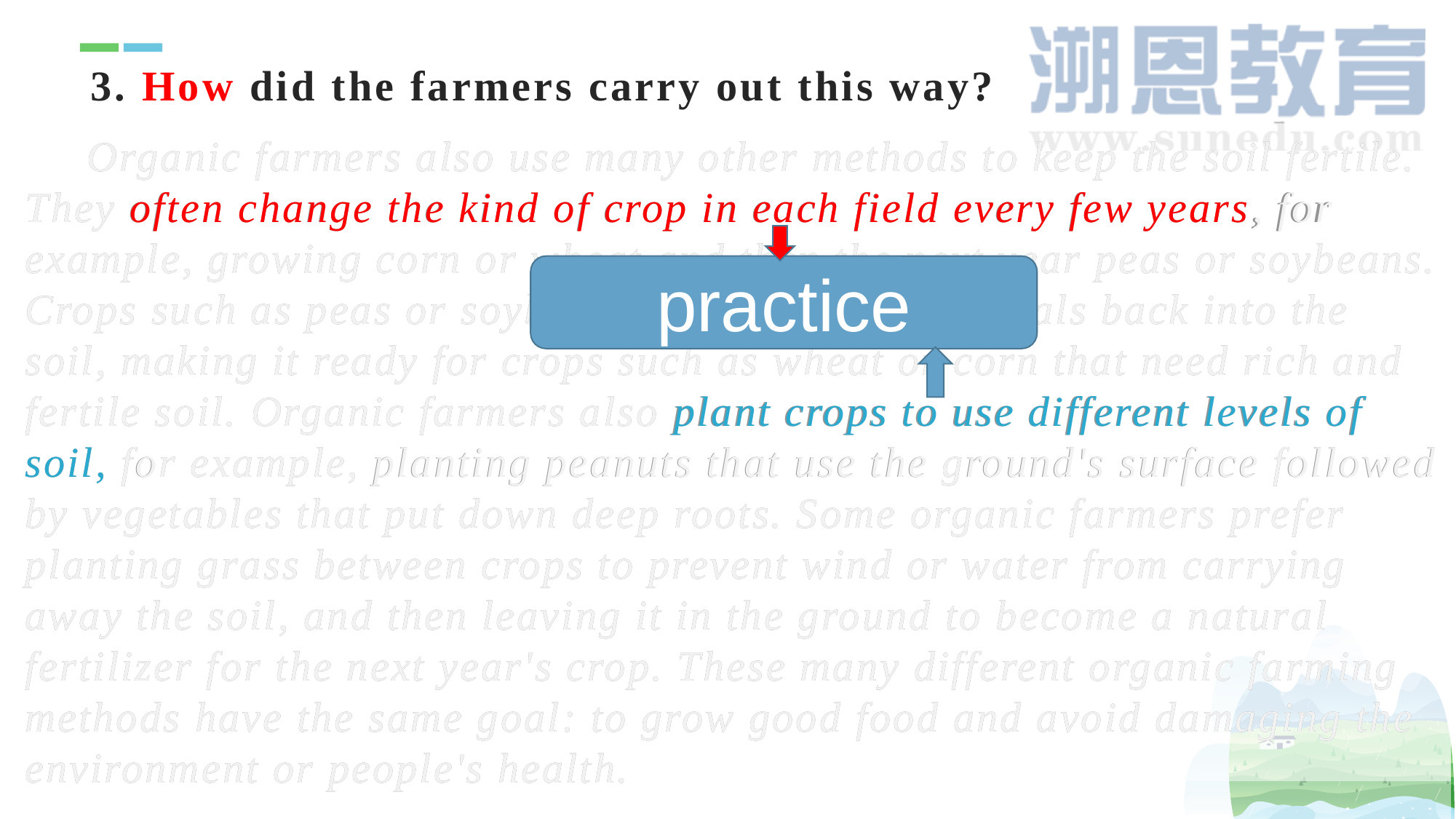

# 3. How did the farmers carry out this way?
     Organic farmers also use many other methods to keep the soil fertile. They often change the kind of crop in each field every few years, for example, growing corn or wheat and then the next year peas or soybeans. Crops such as peas or soybeans put important minerals back into the soil, making it ready for crops such as wheat or corn that need rich and fertile soil. Organic farmers also plant crops to use different levels of soil, for example, planting peanuts that use the ground's surface followed by vegetables that put down deep roots. Some organic farmers prefer planting grass between crops to prevent wind or water from carrying away the soil, and then leaving it in the ground to become a natural fertilizer for the next year's crop. These many different organic farming methods have the same goal: to grow good food and avoid damaging the environment or people's health.
     Organic farmers also use many other methods to keep the soil fertile. They often change the kind of crop in each field every few years, for example, growing corn or wheat and then the next year peas or soybeans. Crops such as peas or soybeans put important minerals back into the soil, making it ready for crops such as wheat or corn that need rich and fertile soil. Organic farmers also plant crops to use different levels of soil, for example, planting peanuts that use the ground's surface followed by vegetables that put down deep roots. Some organic farmers prefer planting grass between crops to prevent wind or water from carrying away the soil, and then leaving it in the ground to become a natural fertilizer for the next year's crop. These many different organic farming methods have the same goal: to grow good food and avoid damaging the environment or people's health.

practice